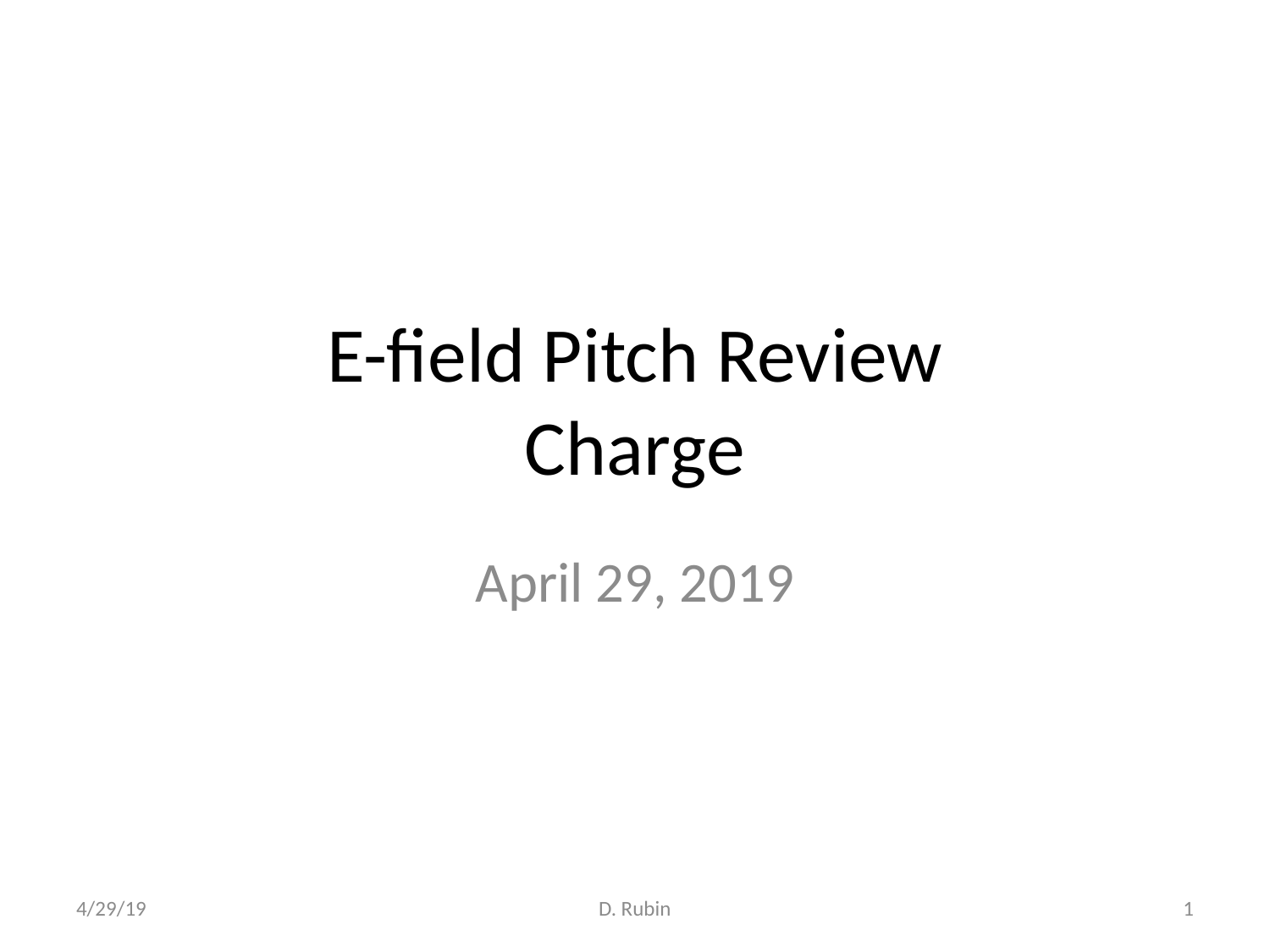

# E-field Pitch Review Charge
April 29, 2019
4/29/19
D. Rubin
1